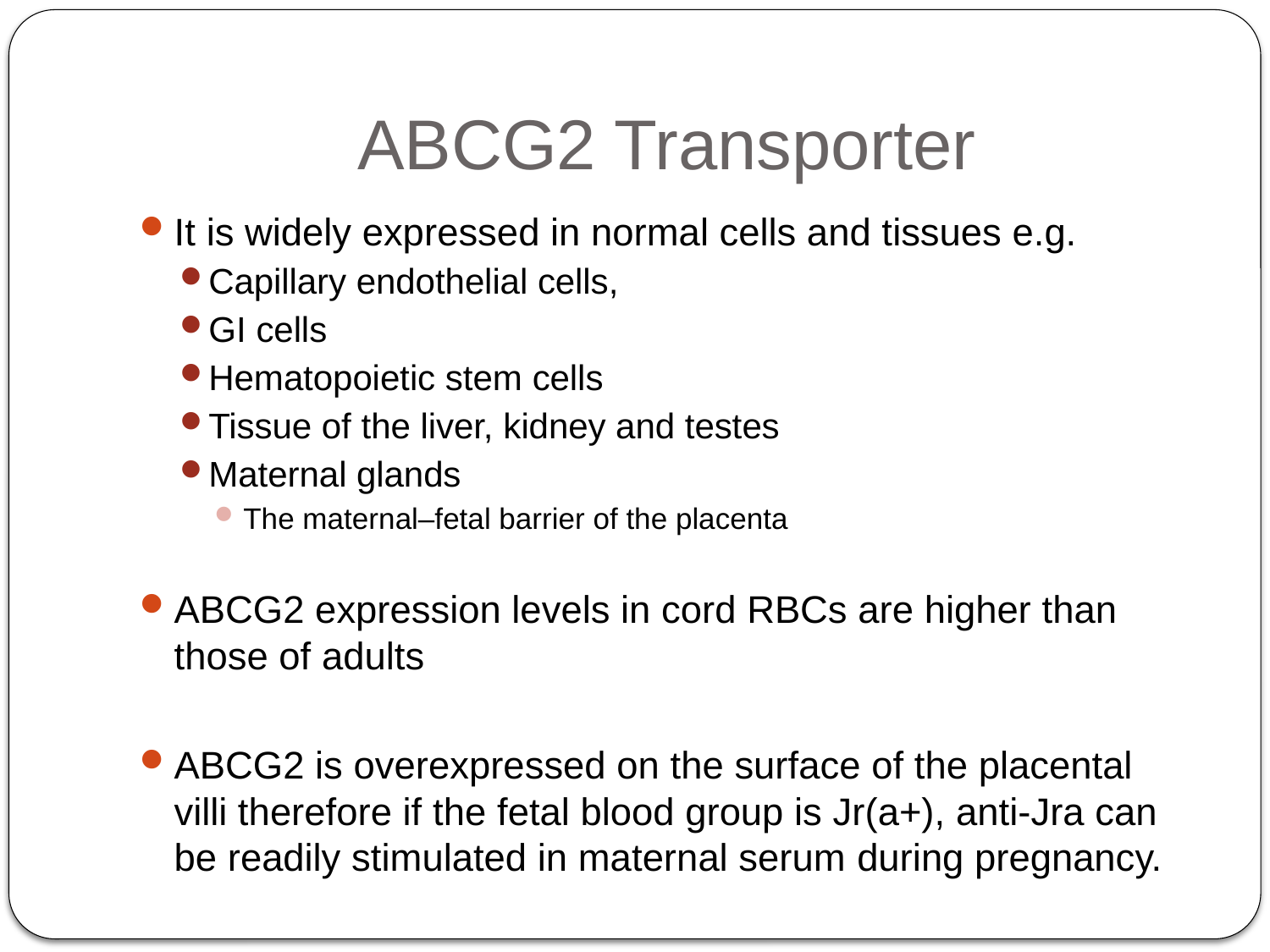

# ABCG2 Transporter
It is widely expressed in normal cells and tissues e.g.
Capillary endothelial cells,
GI cells
Hematopoietic stem cells
Tissue of the liver, kidney and testes
Maternal glands
The maternal–fetal barrier of the placenta

ABCG2 expression levels in cord RBCs are higher than those of adults

ABCG2 is overexpressed on the surface of the placental villi therefore if the fetal blood group is Jr(a+), anti-Jra can be readily stimulated in maternal serum during pregnancy.